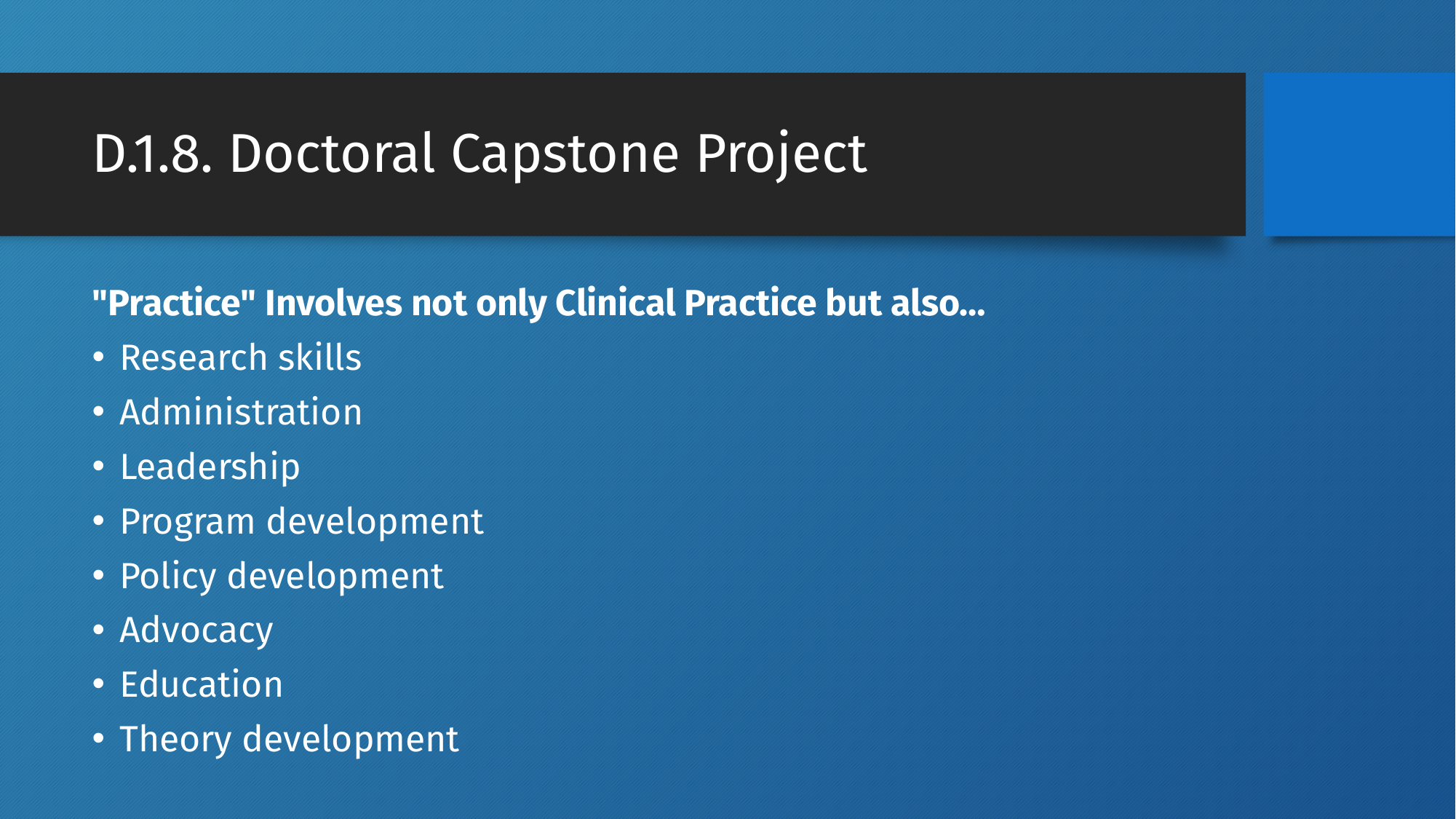

# D.1.8. Doctoral Capstone Project
"Practice" Involves not only Clinical Practice but also…
Research skills
Administration
Leadership
Program development
Policy development
Advocacy
Education
Theory development